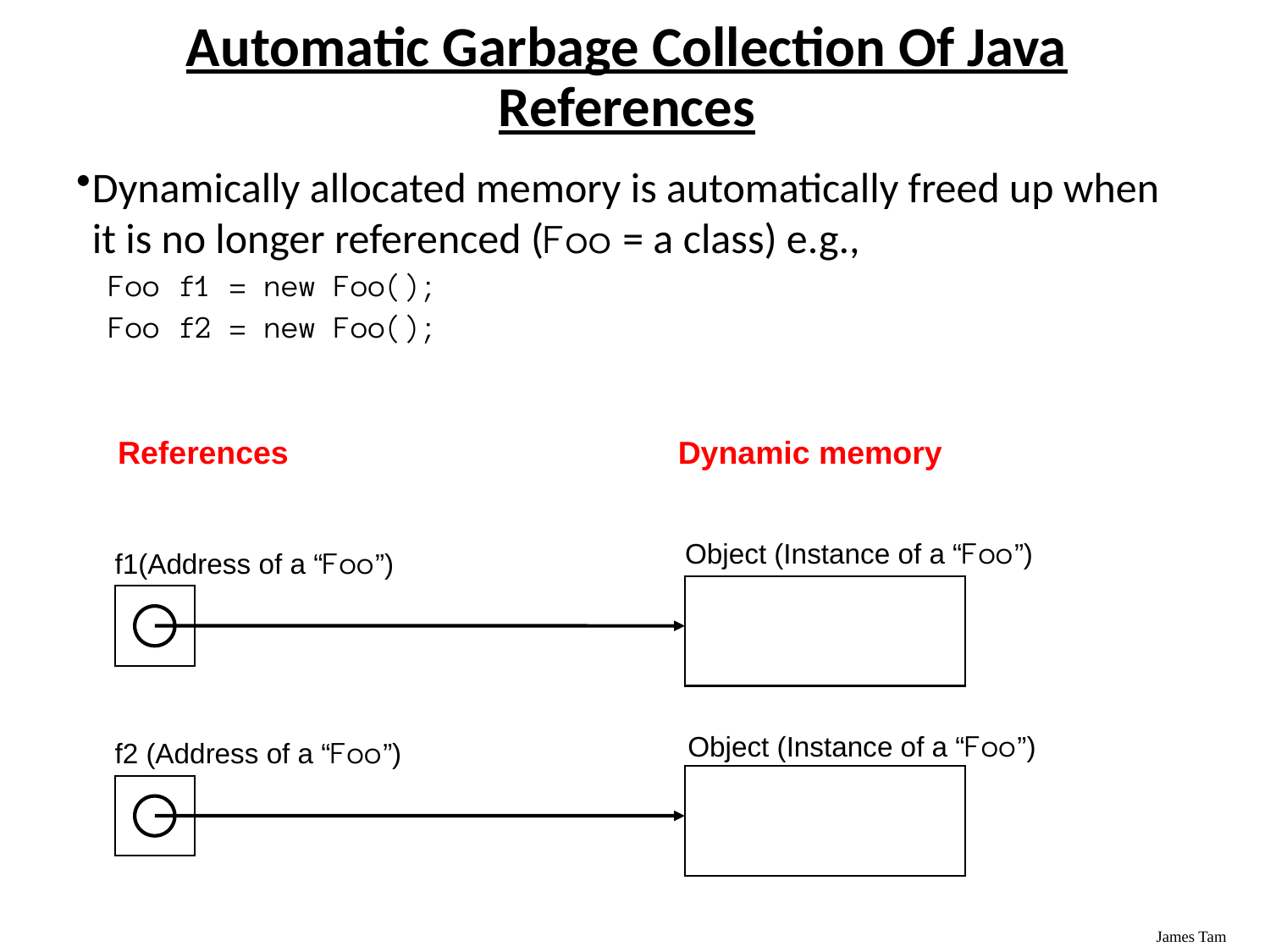

Automatic Garbage Collection Of Java References
Dynamically allocated memory is automatically freed up when it is no longer referenced (Foo = a class) e.g.,
Foo f1 = new Foo();
Foo f2 = new Foo();

References
Dynamic memory
Object (Instance of a “Foo”)
f1(Address of a “Foo”)

Object (Instance of a “Foo”)
f2 (Address of a “Foo”)